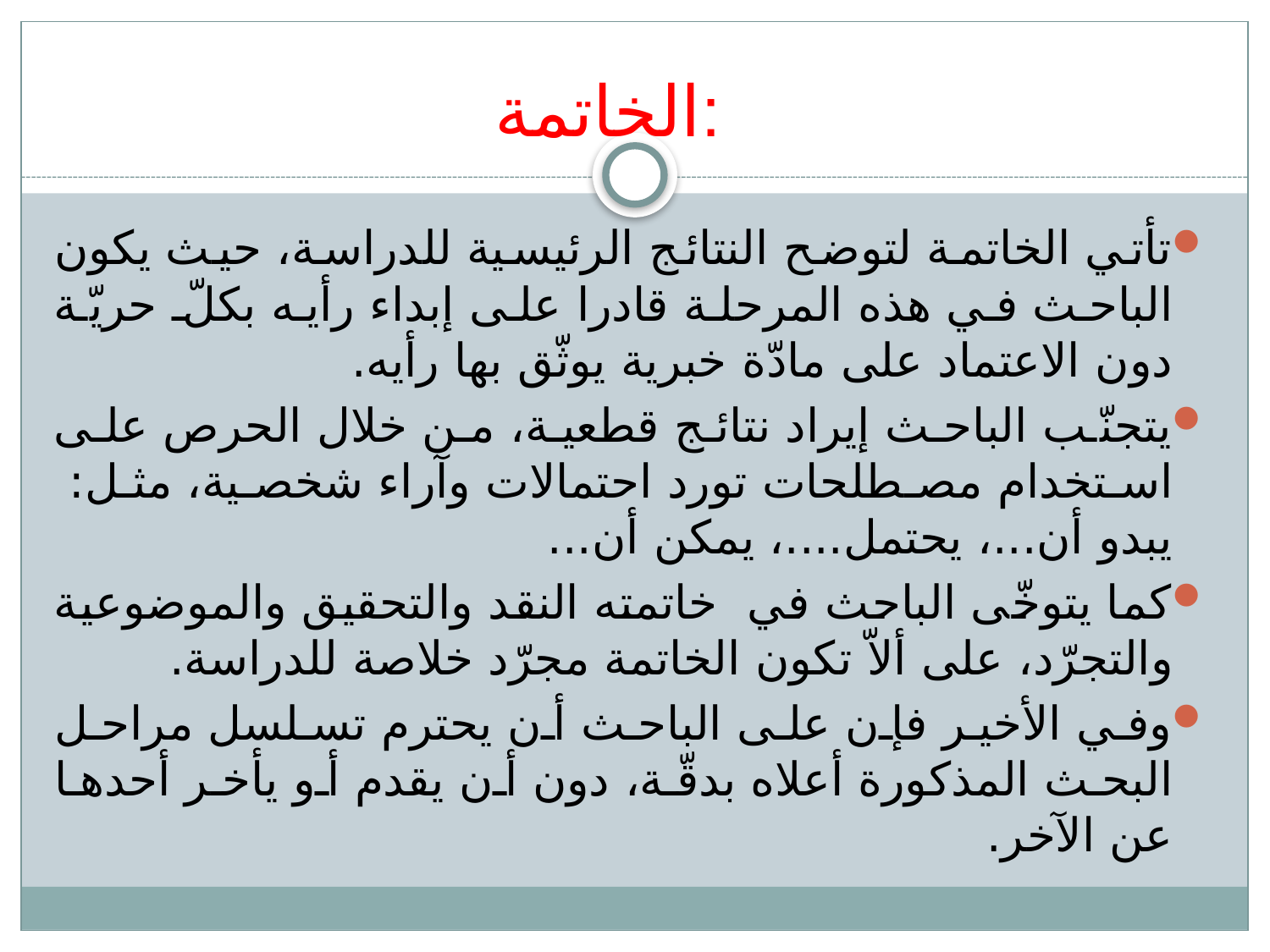

# الخاتمة:
تأتي الخاتمة لتوضح النتائج الرئيسية للدراسة، حيث يكون الباحث في هذه المرحلة قادرا على إبداء رأيه بكلّ حريّة دون الاعتماد على مادّة خبرية يوثّق بها رأيه.
يتجنّب الباحث إيراد نتائج قطعية، من خلال الحرص على استخدام مصطلحات تورد احتمالات وآراء شخصية، مثل:  يبدو أن...، يحتمل....، يمكن أن...
كما يتوخّى الباحث في  خاتمته النقد والتحقيق والموضوعية والتجرّد، على ألاّ تكون الخاتمة مجرّد خلاصة للدراسة.
وفي الأخير فإن على الباحث أن يحترم تسلسل مراحل البحث المذكورة أعلاه بدقّة، دون أن يقدم أو يأخر أحدها عن الآخر.